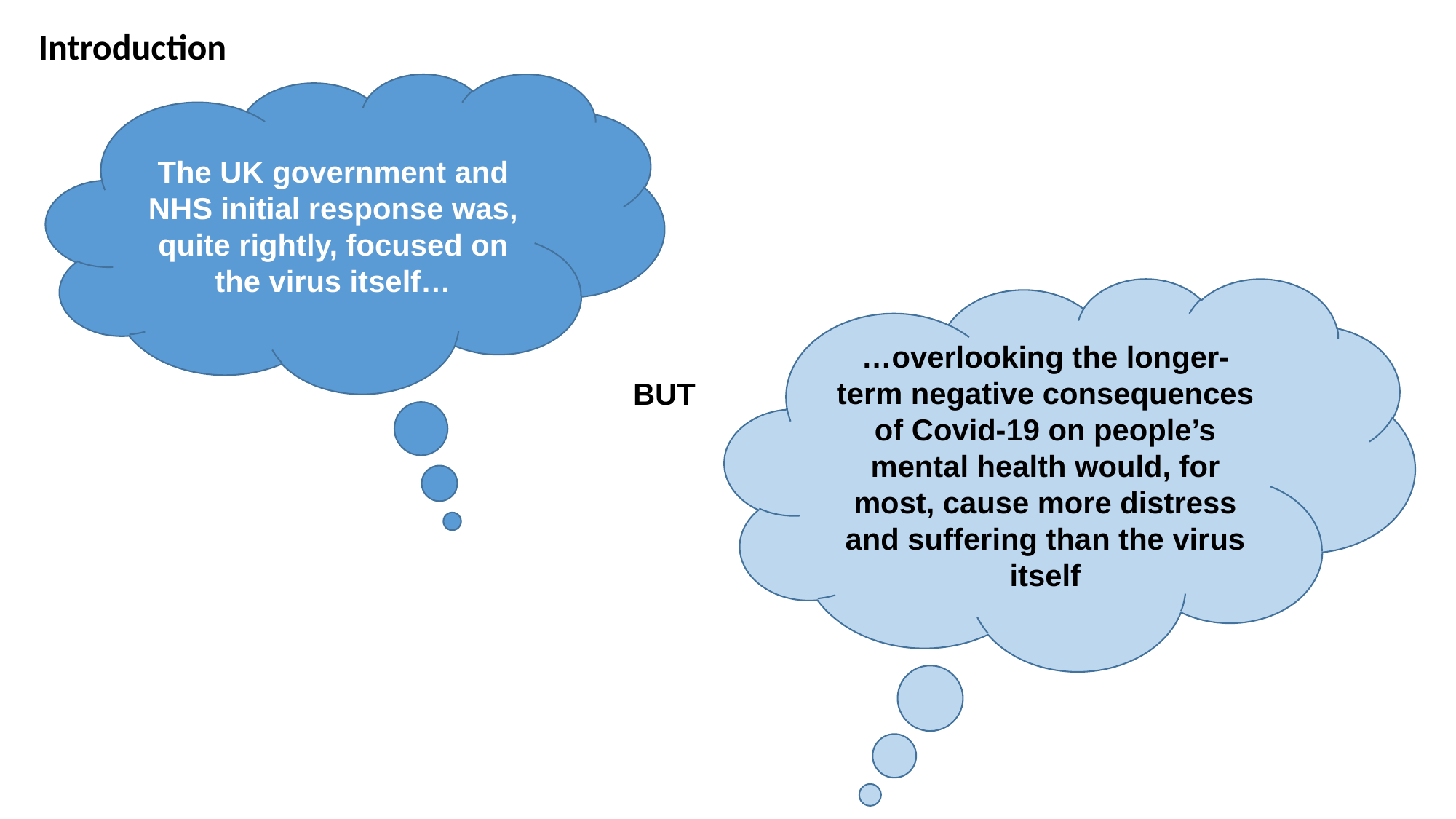

Introduction
The UK government and NHS initial response was, quite rightly, focused on the virus itself…
…overlooking the longer-term negative consequences of Covid-19 on people’s mental health would, for most, cause more distress and suffering than the virus itself
BUT